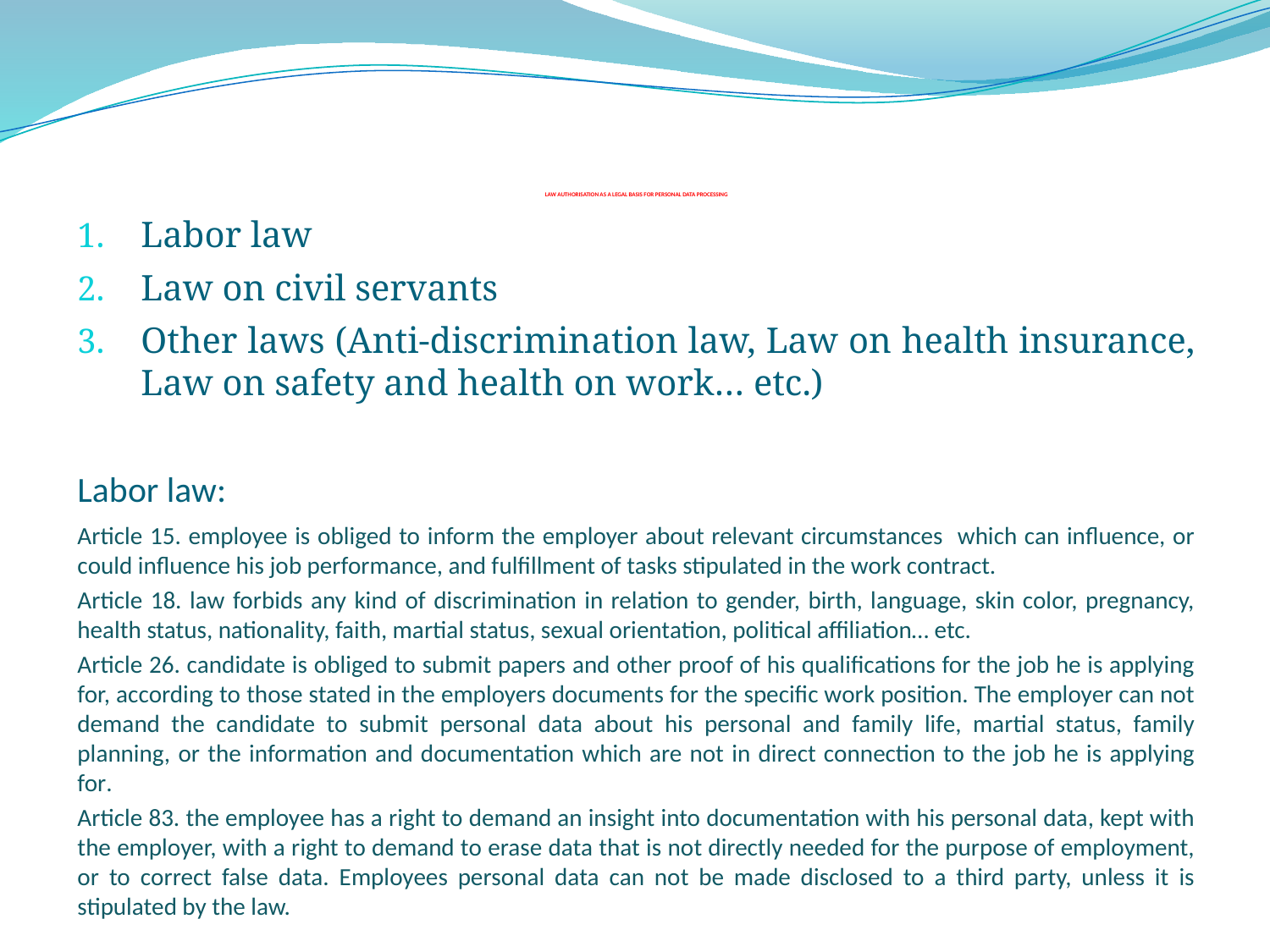

# LAW AUTHORISATION AS A LEGAL BASIS FOR PERSONAL DATA PROCESSING
Labor law
Law on civil servants
Other laws (Anti-discrimination law, Law on health insurance, Law on safety and health on work… etc.)

Labor law:
Article 15. employee is obliged to inform the employer about relevant circumstances  which can influence, or could influence his job performance, and fulfillment of tasks stipulated in the work contract.
Article 18. law forbids any kind of discrimination in relation to gender, birth, language, skin color, pregnancy, health status, nationality, faith, martial status, sexual orientation, political affiliation… etc.
Article 26. candidate is obliged to submit papers and other proof of his qualifications for the job he is applying for, according to those stated in the employers documents for the specific work position. The employer can not demand the candidate to submit personal data about his personal and family life, martial status, family planning, or the information and documentation which are not in direct connection to the job he is applying for.
Article 83. the employee has a right to demand an insight into documentation with his personal data, kept with the employer, with a right to demand to erase data that is not directly needed for the purpose of employment, or to correct false data. Employees personal data can not be made disclosed to a third party, unless it is stipulated by the law.